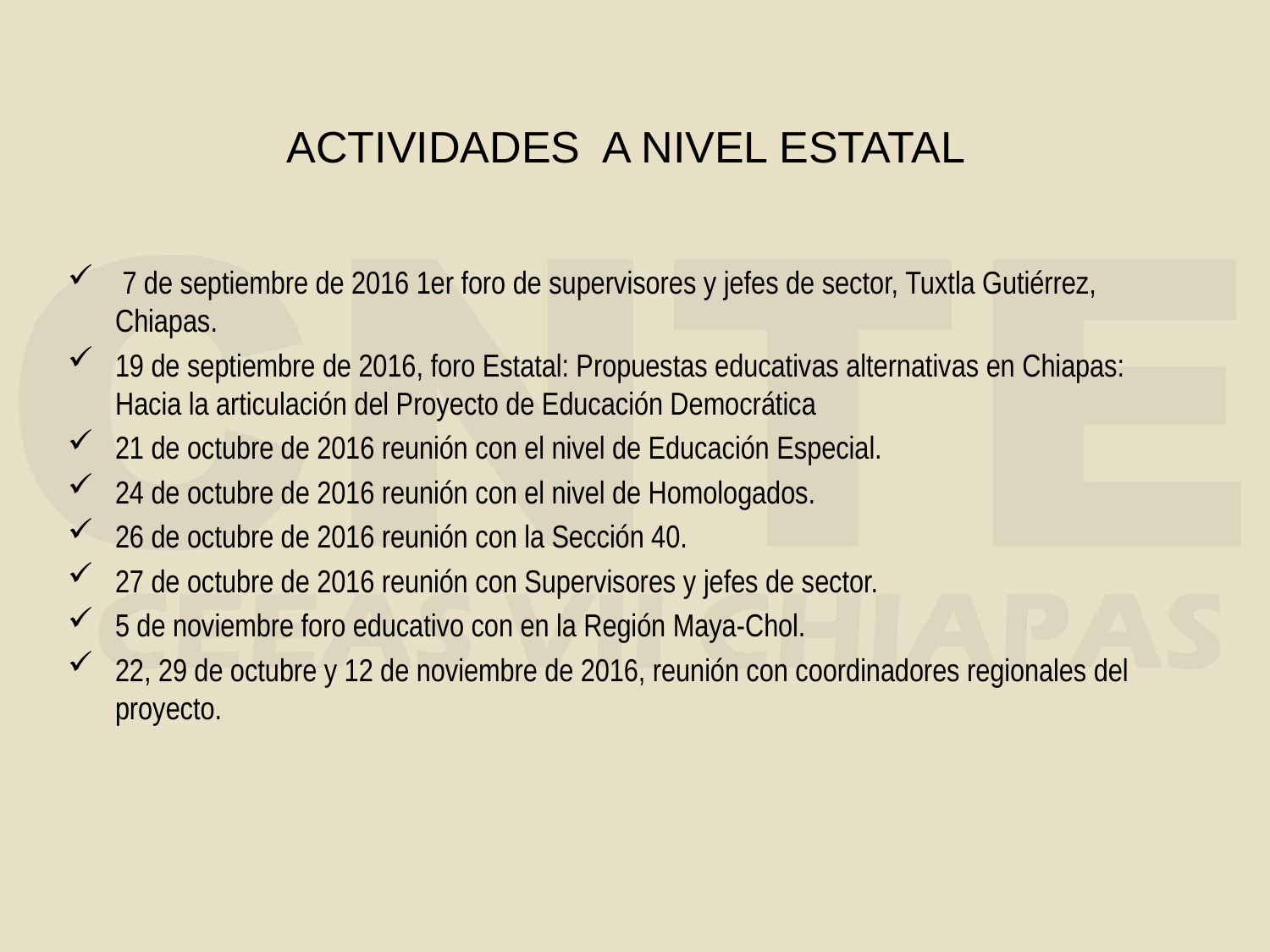

# ACTIVIDADES  A NIVEL ESTATAL
 7 de septiembre de 2016 1er foro de supervisores y jefes de sector, Tuxtla Gutiérrez, Chiapas.
19 de septiembre de 2016, foro Estatal: Propuestas educativas alternativas en Chiapas: Hacia la articulación del Proyecto de Educación Democrática
21 de octubre de 2016 reunión con el nivel de Educación Especial.
24 de octubre de 2016 reunión con el nivel de Homologados.
26 de octubre de 2016 reunión con la Sección 40.
27 de octubre de 2016 reunión con Supervisores y jefes de sector.
5 de noviembre foro educativo con en la Región Maya-Chol.
22, 29 de octubre y 12 de noviembre de 2016, reunión con coordinadores regionales del proyecto.